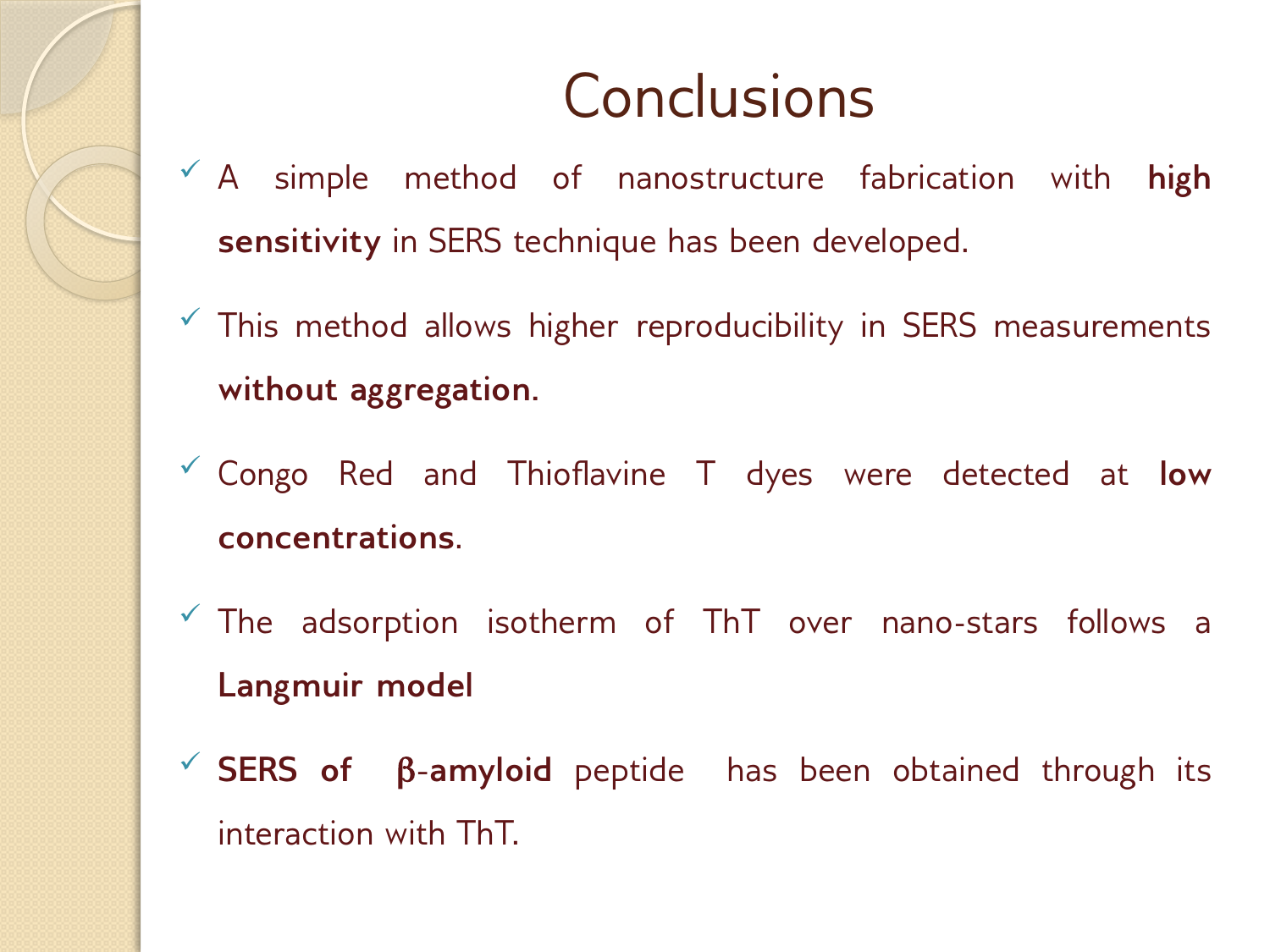

# Conclusions
A simple method of nanostructure fabrication with high sensitivity in SERS technique has been developed.
This method allows higher reproducibility in SERS measurements without aggregation.
Congo Red and Thioflavine T dyes were detected at low concentrations.
The adsorption isotherm of ThT over nano-stars follows a Langmuir model
SERS of  β-amyloid peptide  has been obtained through its interaction with ThT.